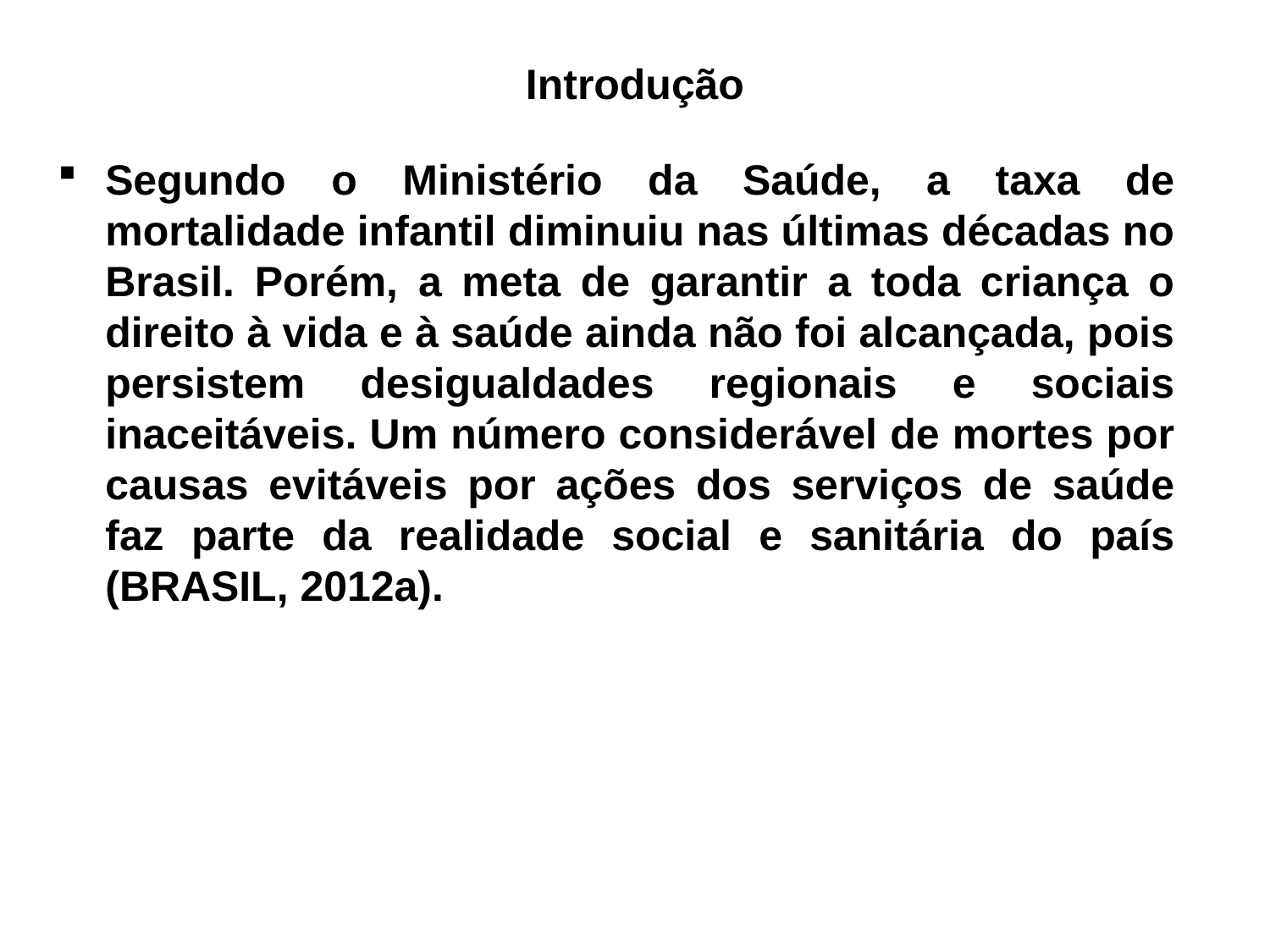

# Introdução
Segundo o Ministério da Saúde, a taxa de mortalidade infantil diminuiu nas últimas décadas no Brasil. Porém, a meta de garantir a toda criança o direito à vida e à saúde ainda não foi alcançada, pois persistem desigualdades regionais e sociais inaceitáveis. Um número considerável de mortes por causas evitáveis por ações dos serviços de saúde faz parte da realidade social e sanitária do país (BRASIL, 2012a).